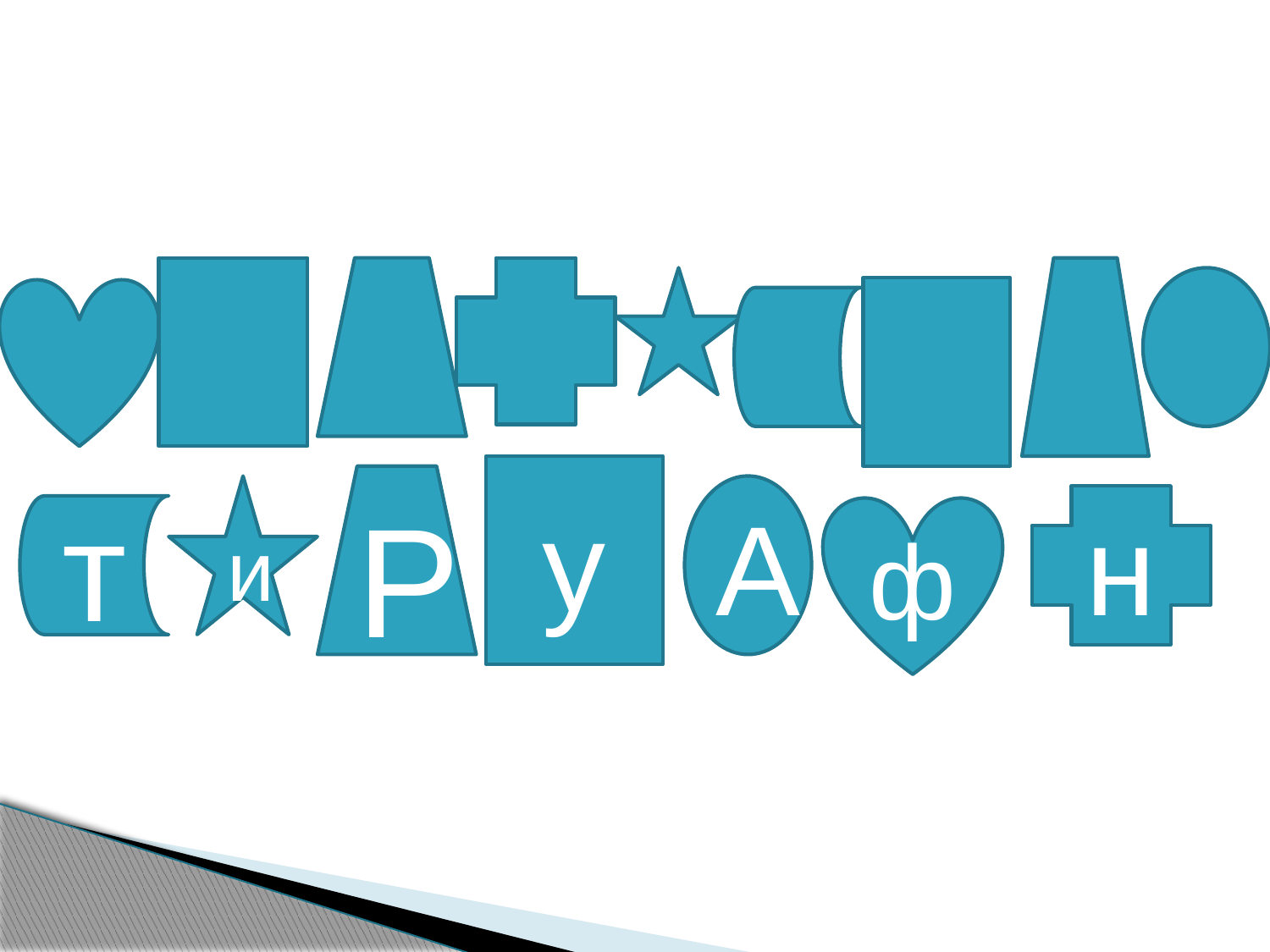

#

у
Р
и
А
н
т
ф